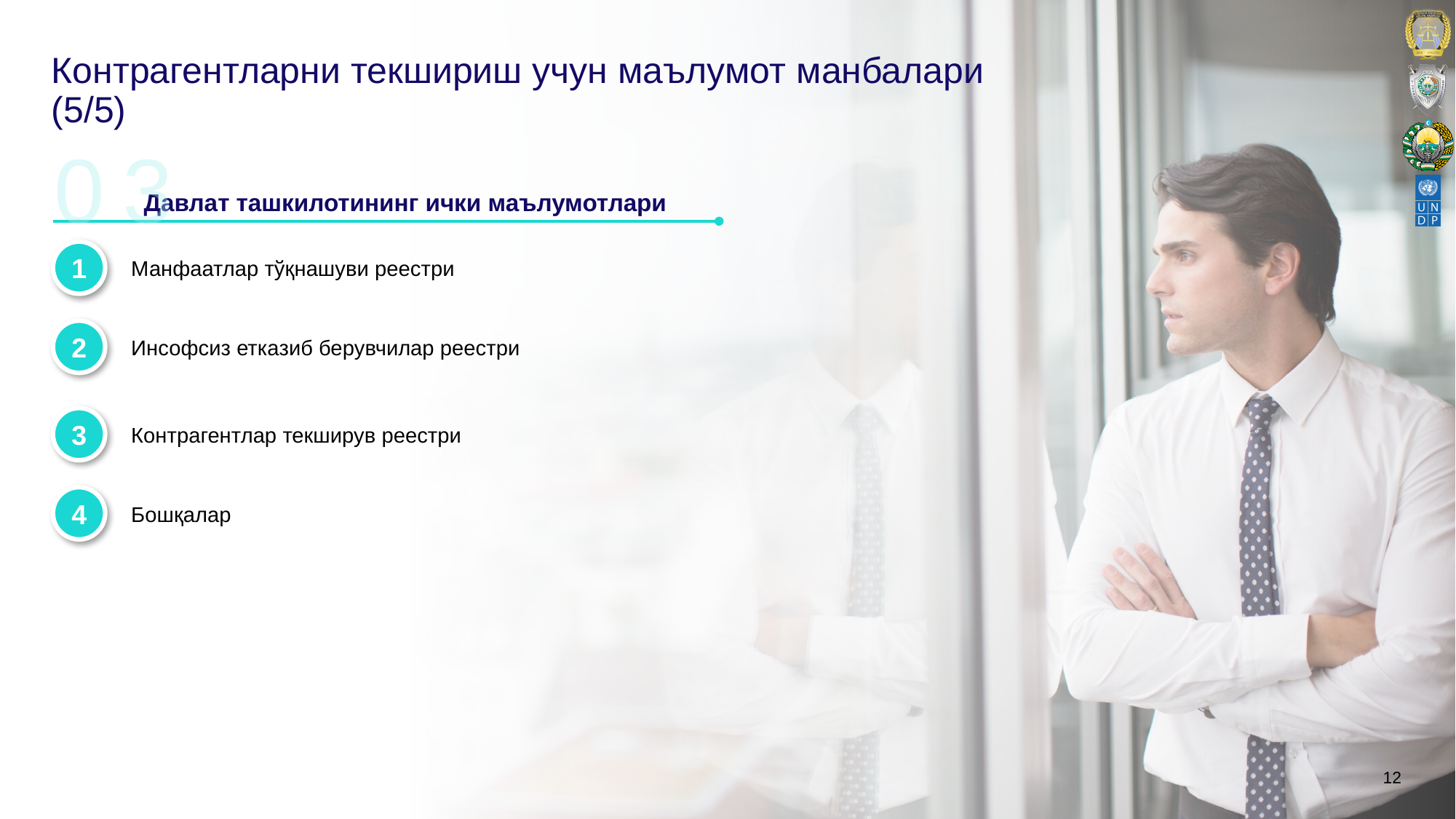

# Контрагентларни текшириш учун маълумот манбалари (5/5)
0 3
Давлат ташкилотининг ички маълумотлари
1
Манфаатлар тўқнашуви реестри
2
Инсофсиз етказиб берувчилар реестри
3
Контрагентлар текширув реестри
4
Бошқалар